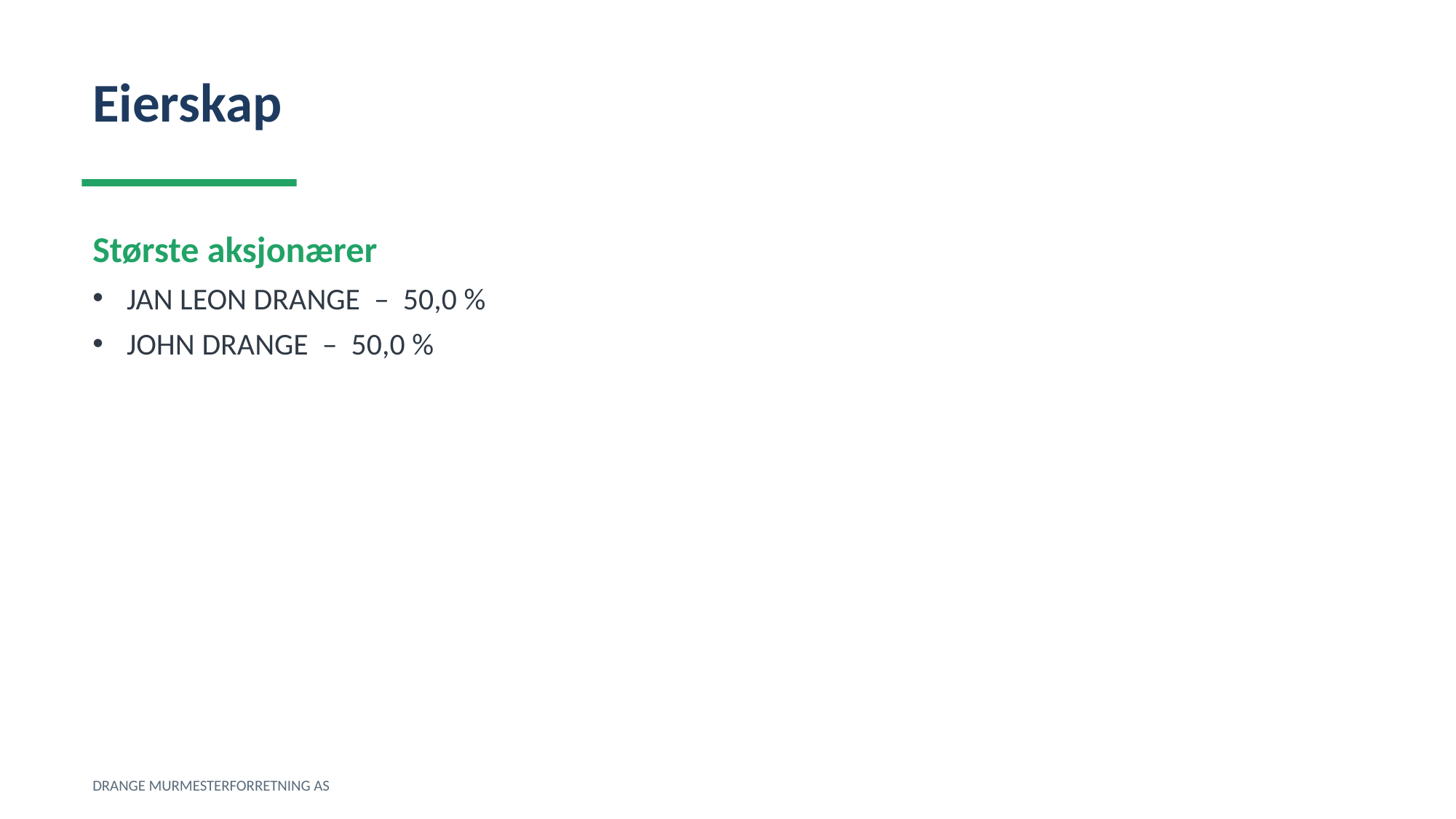

Eierskap

Største aksjonærer
JAN LEON DRANGE  –  50,0 %
JOHN DRANGE  –  50,0 %
DRANGE MURMESTERFORRETNING AS